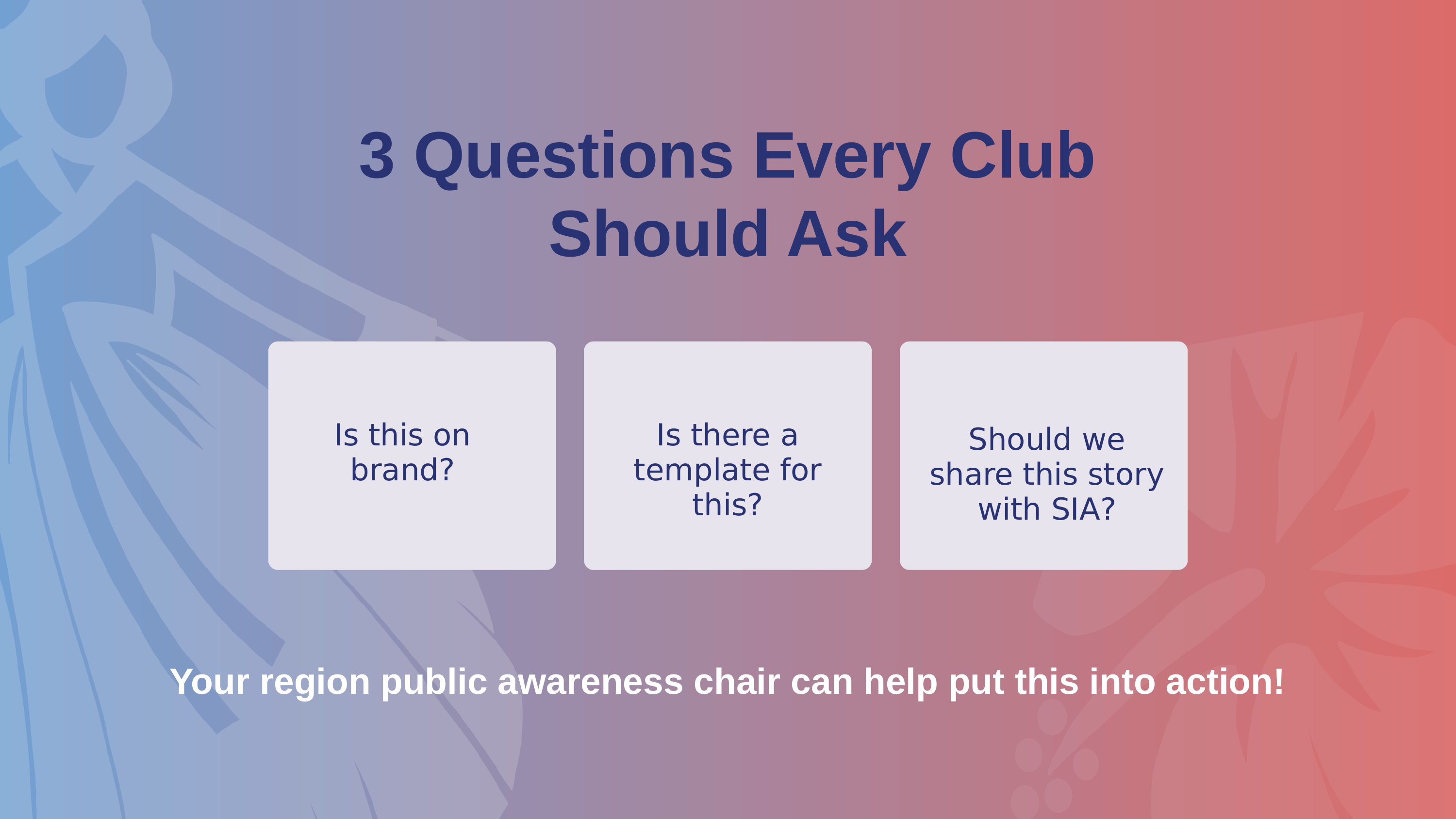

3 Questions Every Club Should Ask

Is this on brand?
Is there a template for this?
Should we share this story with SIA?
Your region public awareness chair can help put this into action!